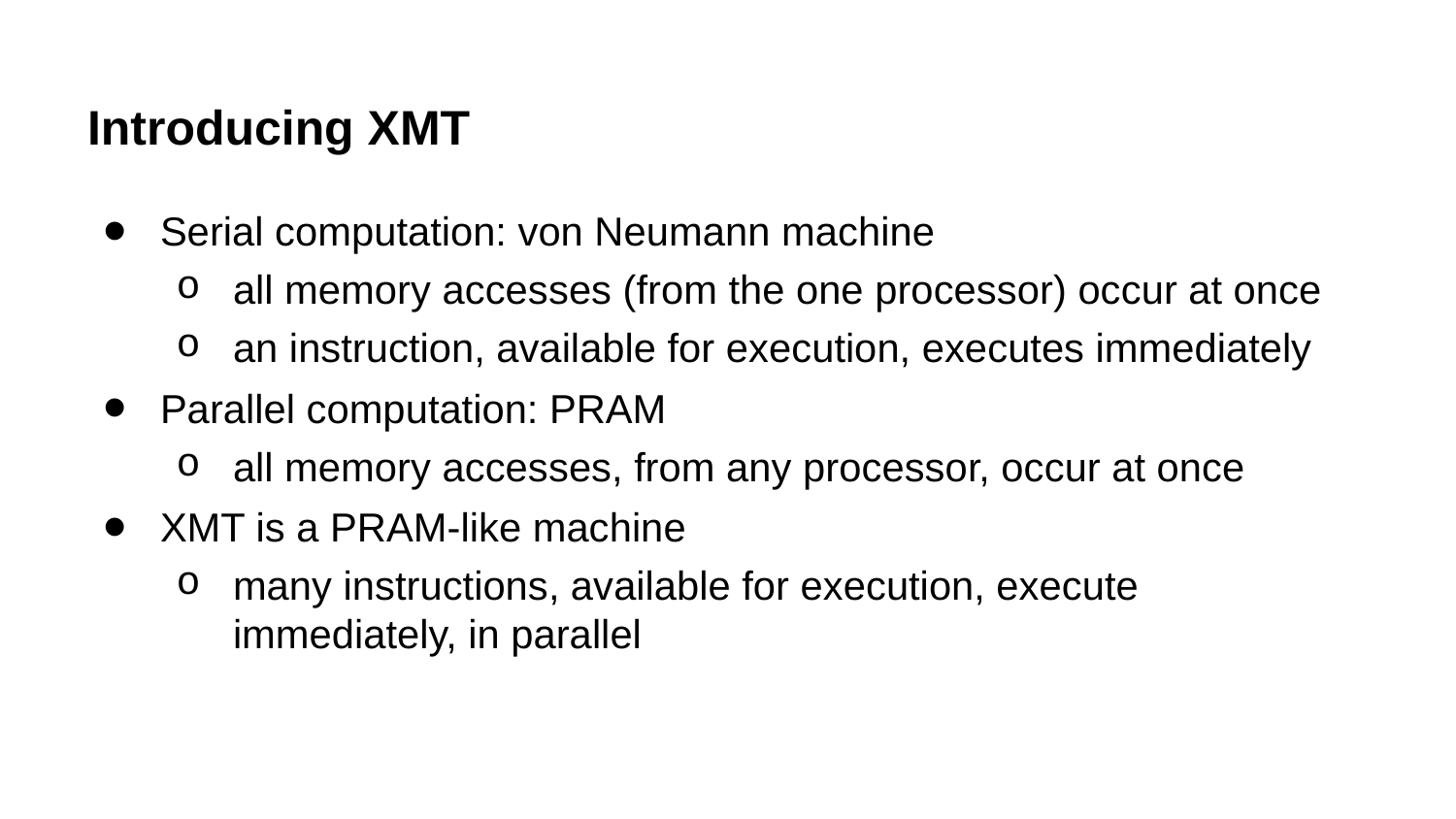

# Introducing XMT
Serial computation: von Neumann machine
all memory accesses (from the one processor) occur at once
an instruction, available for execution, executes immediately
Parallel computation: PRAM
all memory accesses, from any processor, occur at once
XMT is a PRAM-like machine
many instructions, available for execution, execute immediately, in parallel